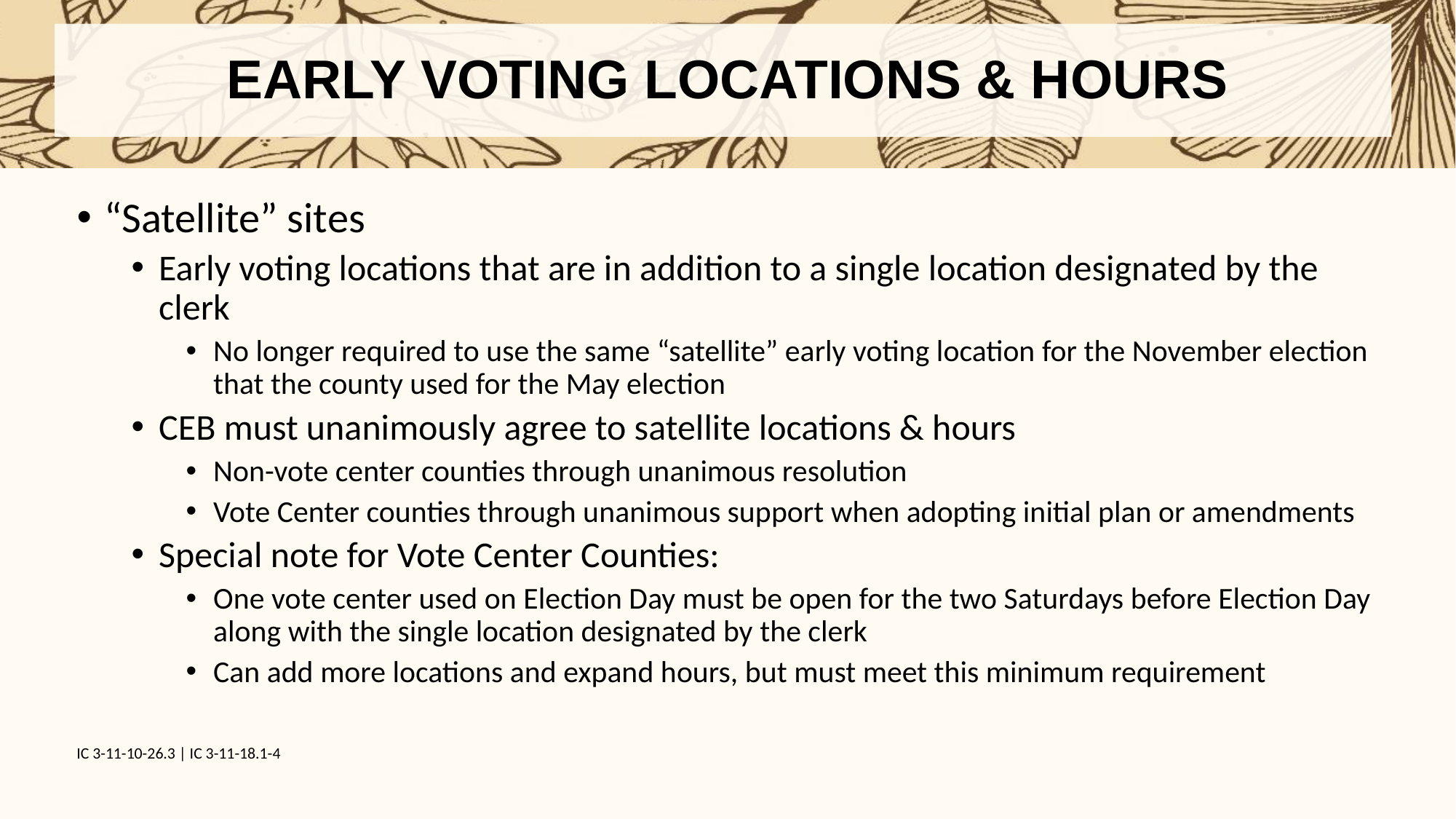

# EARLY VOTING LOCATIONS & HOURS
“Satellite” sites
Early voting locations that are in addition to a single location designated by the clerk
No longer required to use the same “satellite” early voting location for the November election that the county used for the May election
CEB must unanimously agree to satellite locations & hours
Non-vote center counties through unanimous resolution
Vote Center counties through unanimous support when adopting initial plan or amendments
Special note for Vote Center Counties:
One vote center used on Election Day must be open for the two Saturdays before Election Day along with the single location designated by the clerk
Can add more locations and expand hours, but must meet this minimum requirement
IC 3-11-10-26.3 | IC 3-11-18.1-4